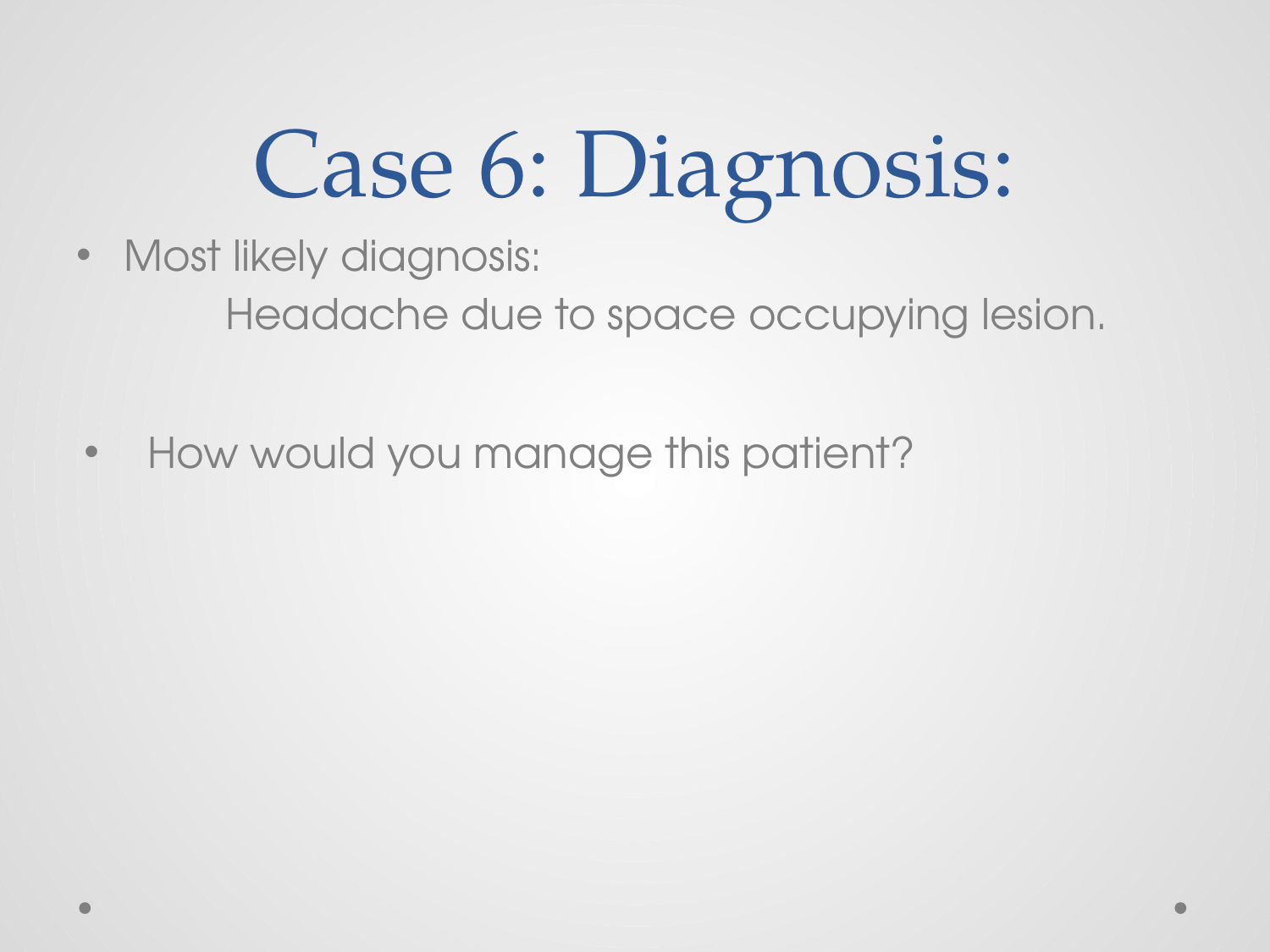

# Case 6: Diagnosis:
Most likely diagnosis:
Headache due to space occupying lesion.

How would you manage this patient?